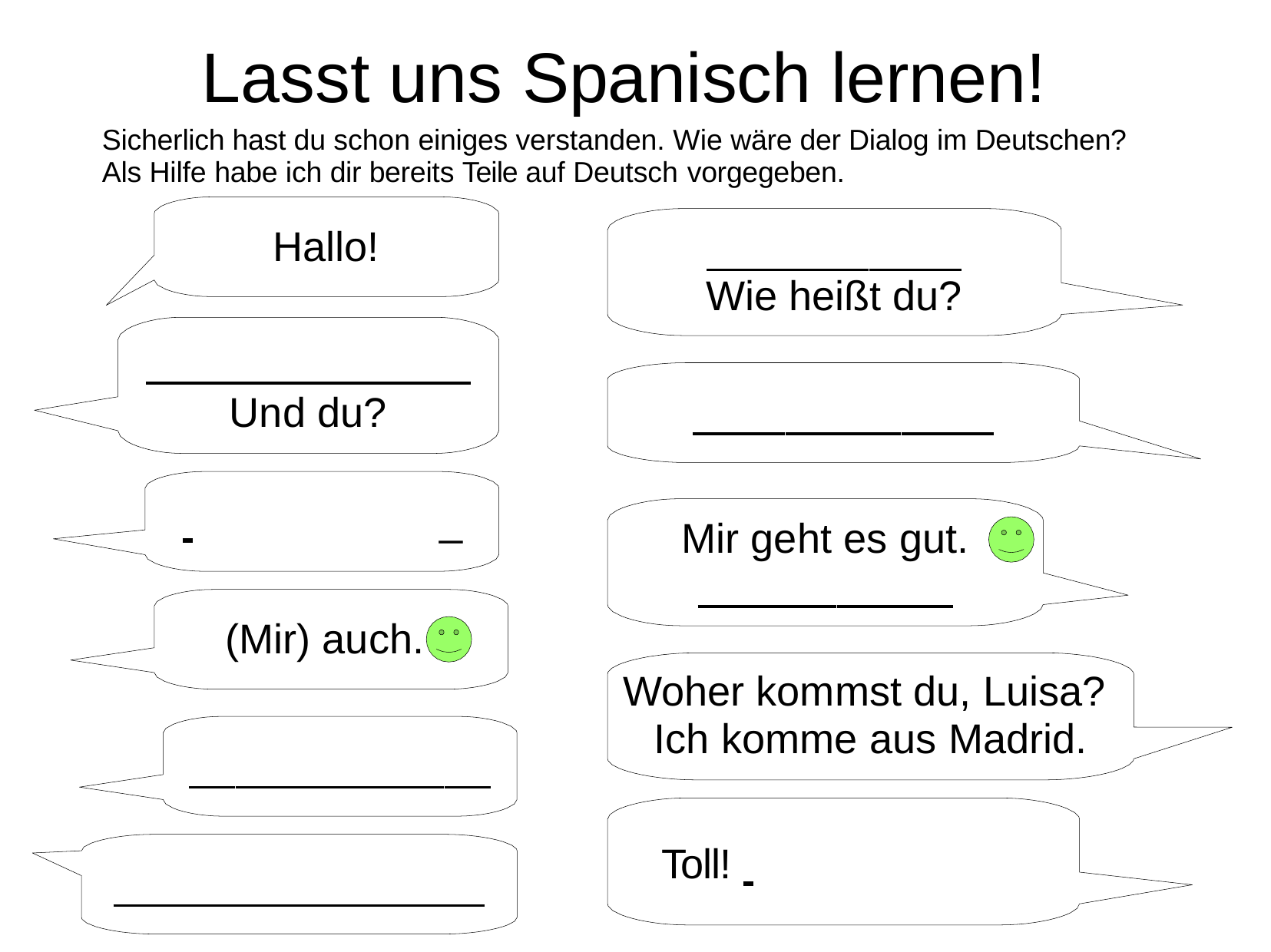

# Lasst uns Spanisch lernen!
Sicherlich hast du schon einiges verstanden. Wie wäre der Dialog im Deutschen?  Als Hilfe habe ich dir bereits Teile auf Deutsch vorgegeben.

Hallo!
Wie heißt du?

Und du?

 	_

Mir geht es gut.

(Mir) auch.
Woher kommst du, Luisa?
Ich komme aus Madrid.

Toll!